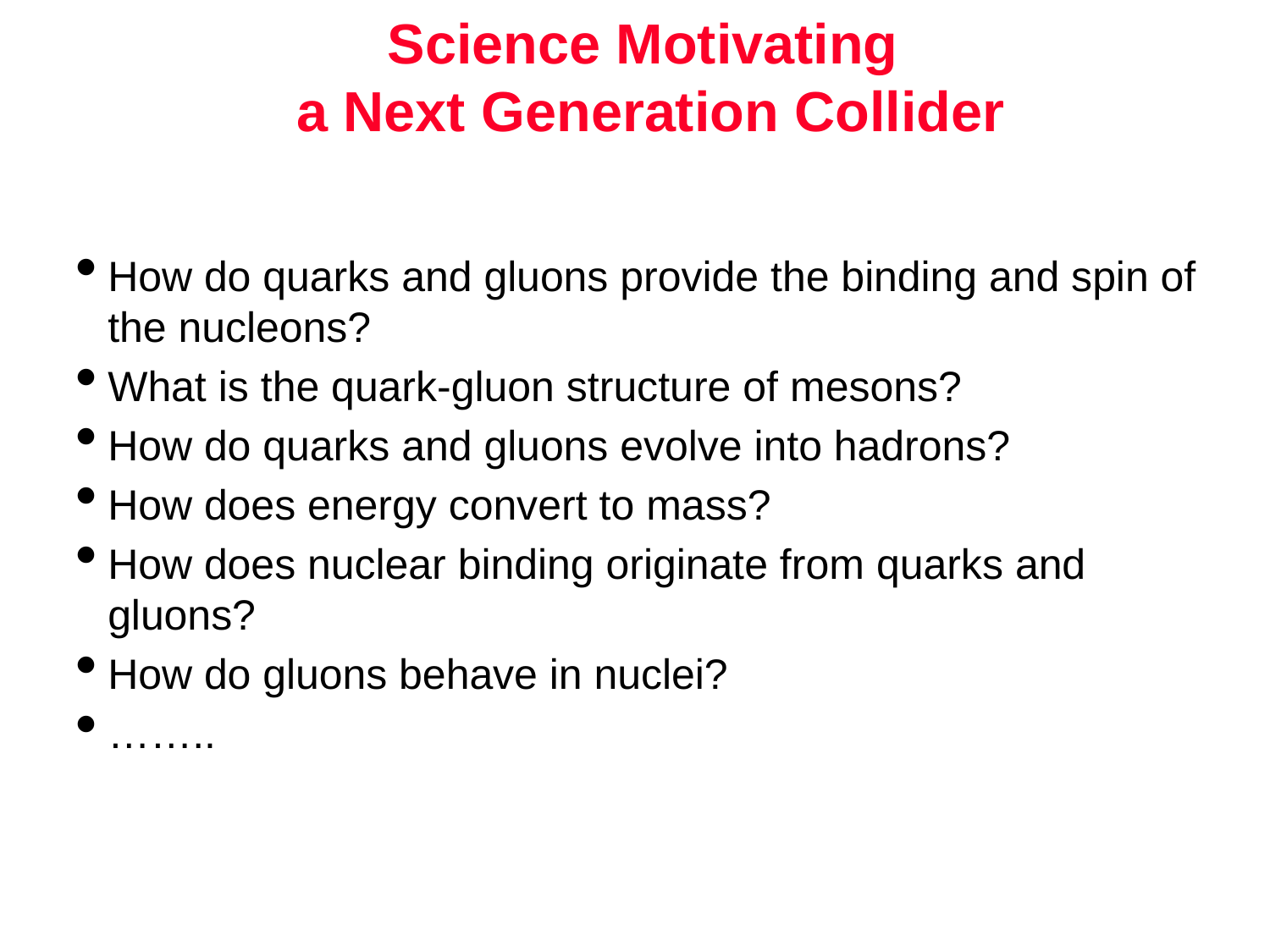

# Science Motivating a Next Generation Collider
How do quarks and gluons provide the binding and spin of the nucleons?
What is the quark-gluon structure of mesons?
How do quarks and gluons evolve into hadrons?
How does energy convert to mass?
How does nuclear binding originate from quarks and gluons?
How do gluons behave in nuclei?
……..